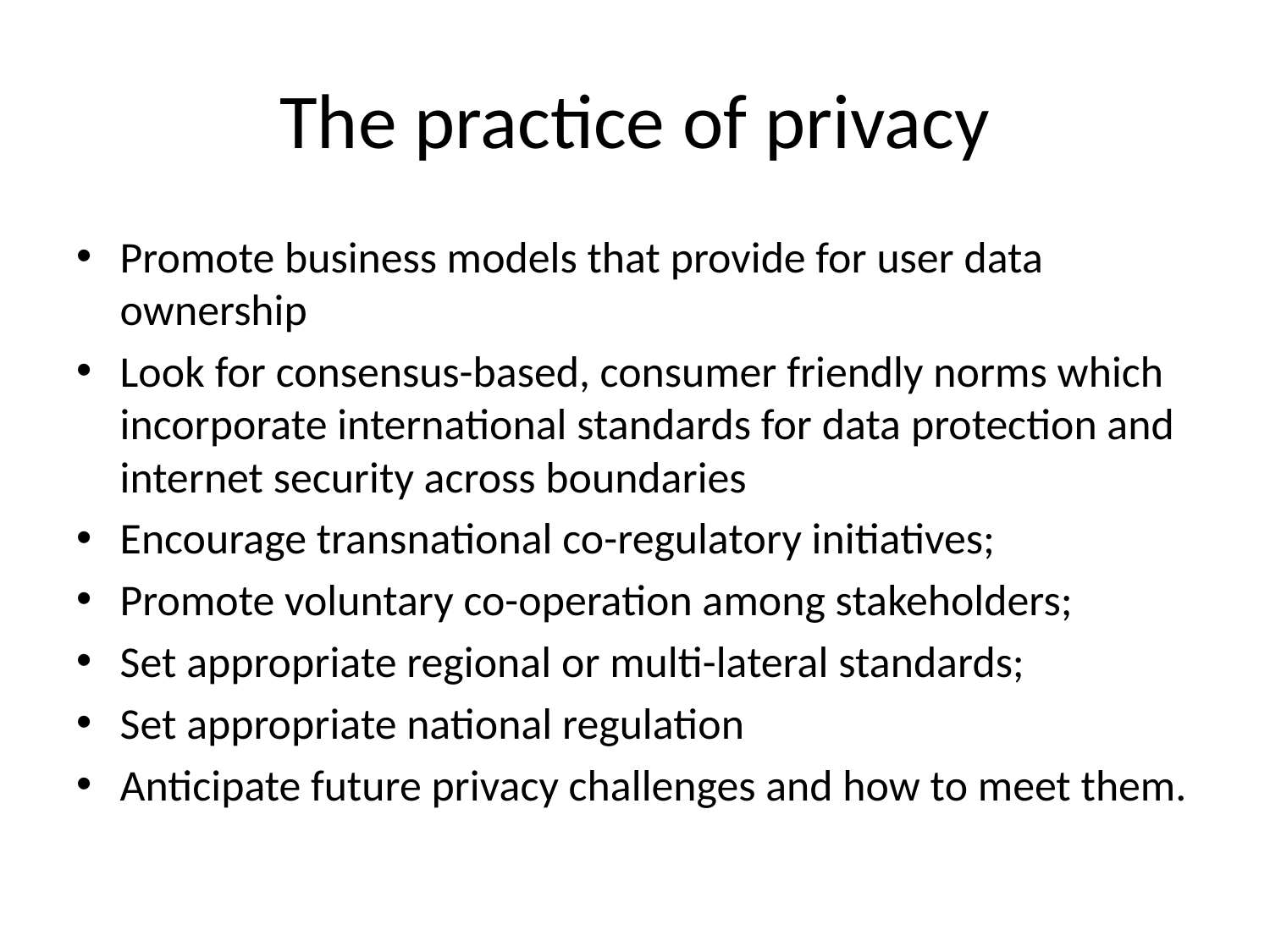

# The practice of privacy
Promote business models that provide for user data ownership
Look for consensus-based, consumer friendly norms which incorporate international standards for data protection and internet security across boundaries
Encourage transnational co-regulatory initiatives;
Promote voluntary co-operation among stakeholders;
Set appropriate regional or multi-lateral standards;
Set appropriate national regulation
Anticipate future privacy challenges and how to meet them.